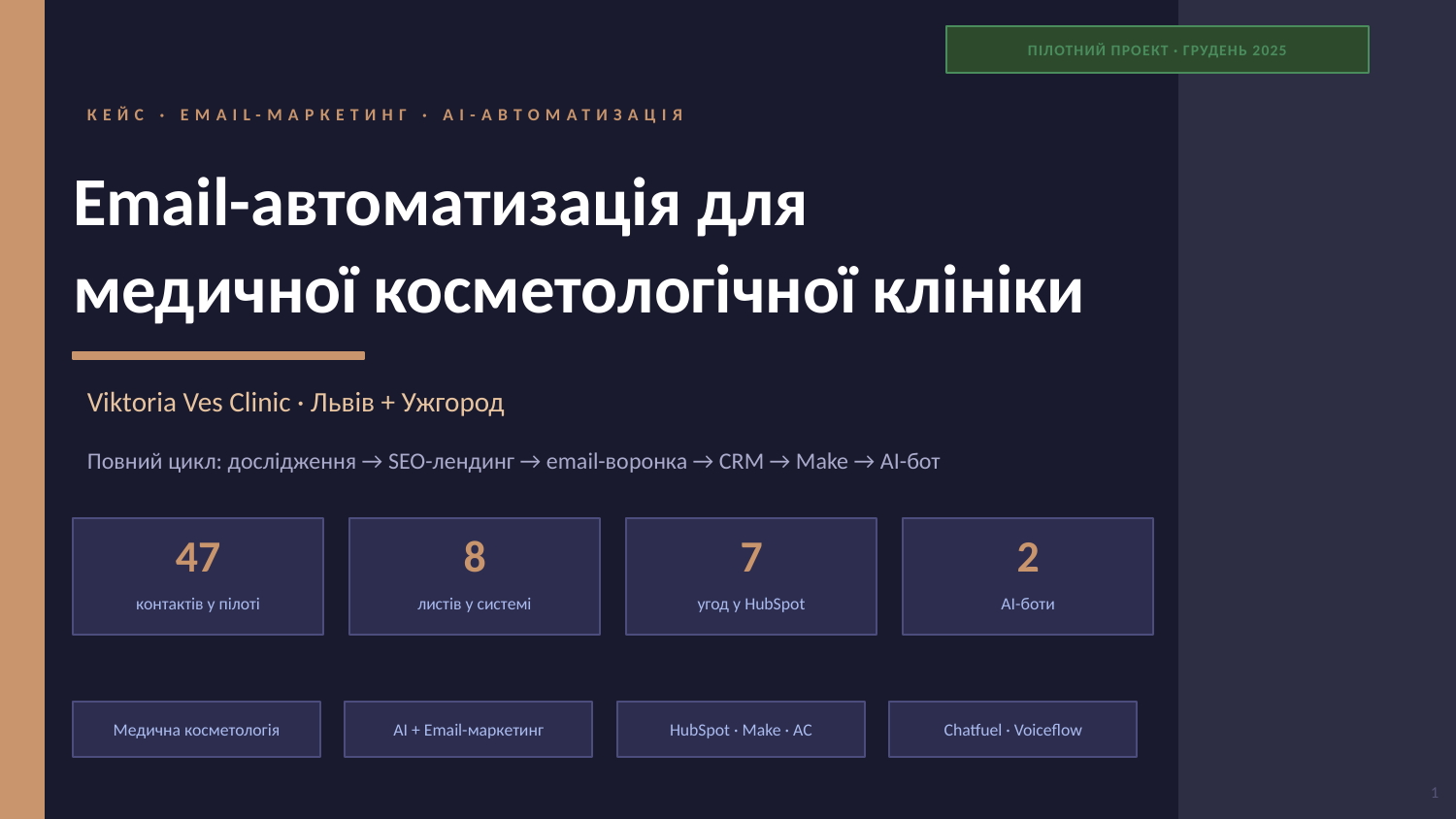

ПІЛОТНИЙ ПРОЕКТ · ГРУДЕНЬ 2025
КЕЙС · EMAIL-МАРКЕТИНГ · AI-АВТОМАТИЗАЦІЯ
Email-автоматизація для
медичної косметологічної клініки

Viktoria Ves Clinic · Львів + Ужгород
Повний цикл: дослідження → SEO-лендинг → email-воронка → CRM → Make → AI-бот

47
8
7
2
контактів у пілоті
листів у системі
угод у HubSpot
AI-боти

Медична косметологія

AI + Email-маркетинг

HubSpot · Make · AC

Chatfuel · Voiceflow
1